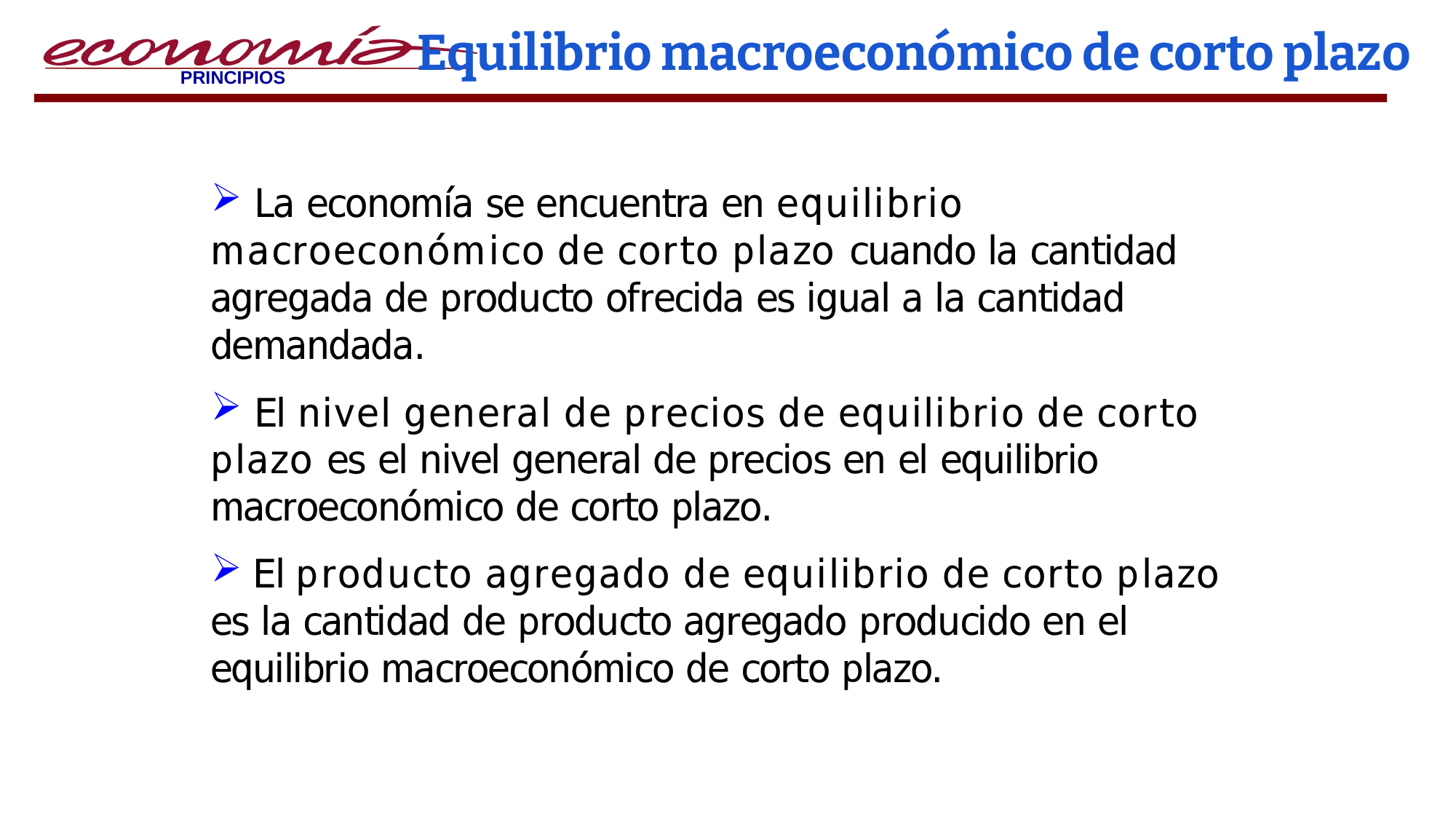

47
# Equilibrio macroeconómico de corto plazo
 La economía se encuentra en equilibrio macroeconómico de corto plazo cuando la cantidad agregada de producto ofrecida es igual a la cantidad demandada.
 El nivel general de precios de equilibrio de corto plazo es el nivel general de precios en el equilibrio macroeconómico de corto plazo.
 El producto agregado de equilibrio de corto plazo es la cantidad de producto agregado producido en el equilibrio macroeconómico de corto plazo.